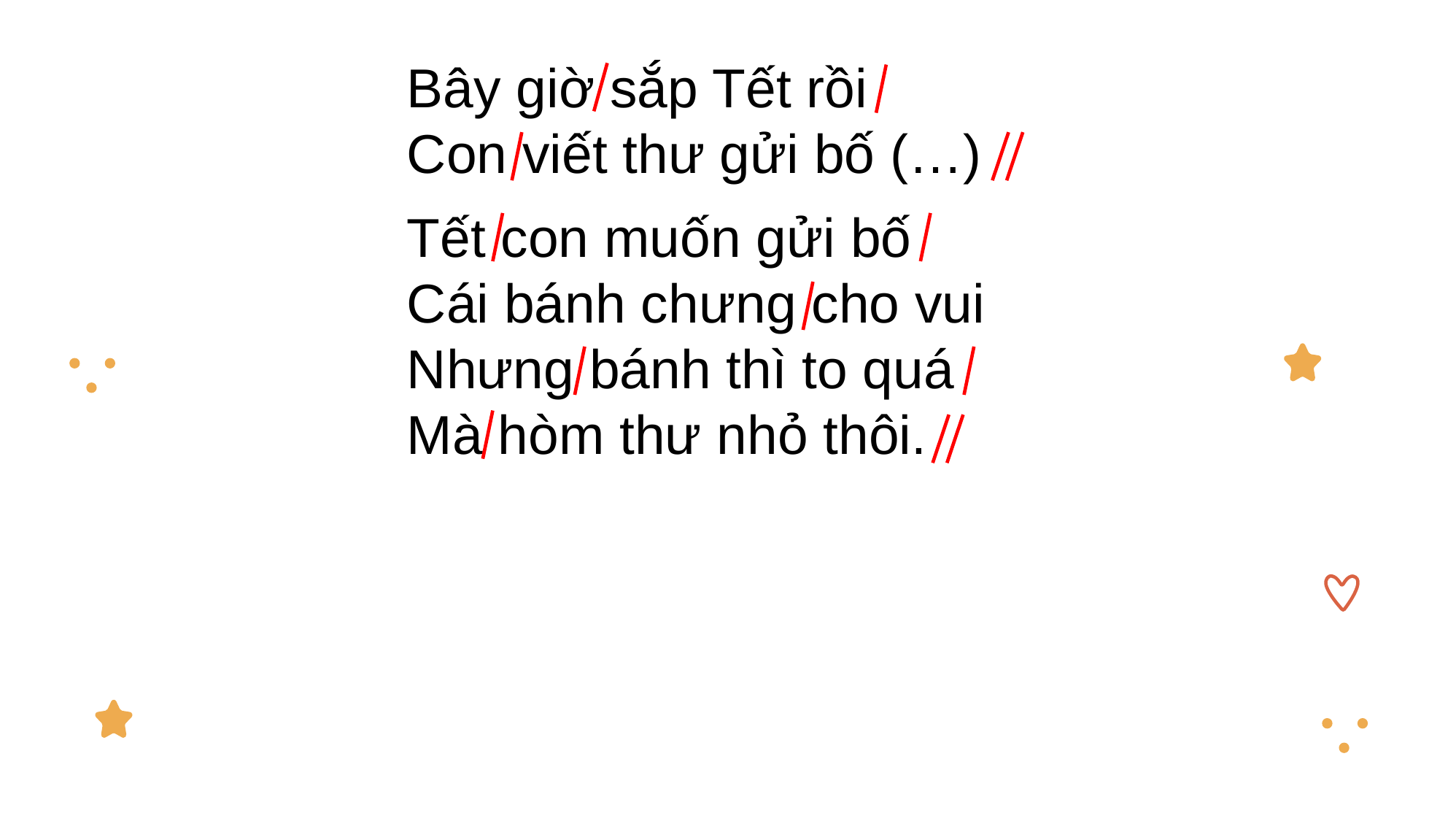

Bây giờ sắp Tết rồi
Con viết thư gửi bố (…)
Tết con muốn gửi bố
Cái bánh chưng cho vui
Nhưng bánh thì to quá
Mà hòm thư nhỏ thôi.